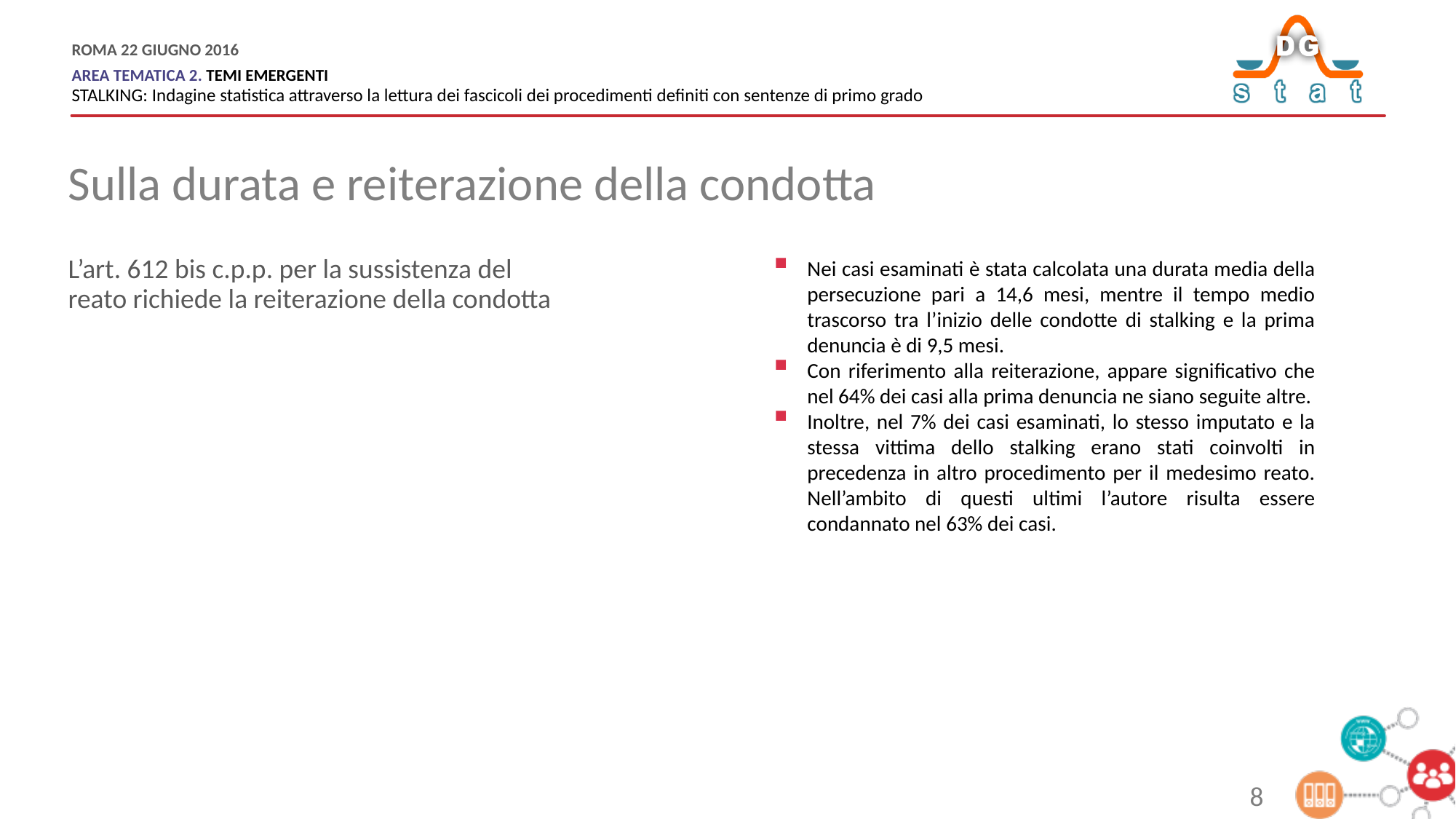

Sulla durata e reiterazione della condotta
L’art. 612 bis c.p.p. per la sussistenza del reato richiede la reiterazione della condotta
Nei casi esaminati è stata calcolata una durata media della persecuzione pari a 14,6 mesi, mentre il tempo medio trascorso tra l’inizio delle condotte di stalking e la prima denuncia è di 9,5 mesi.
Con riferimento alla reiterazione, appare significativo che nel 64% dei casi alla prima denuncia ne siano seguite altre.
Inoltre, nel 7% dei casi esaminati, lo stesso imputato e la stessa vittima dello stalking erano stati coinvolti in precedenza in altro procedimento per il medesimo reato. Nell’ambito di questi ultimi l’autore risulta essere condannato nel 63% dei casi.

8